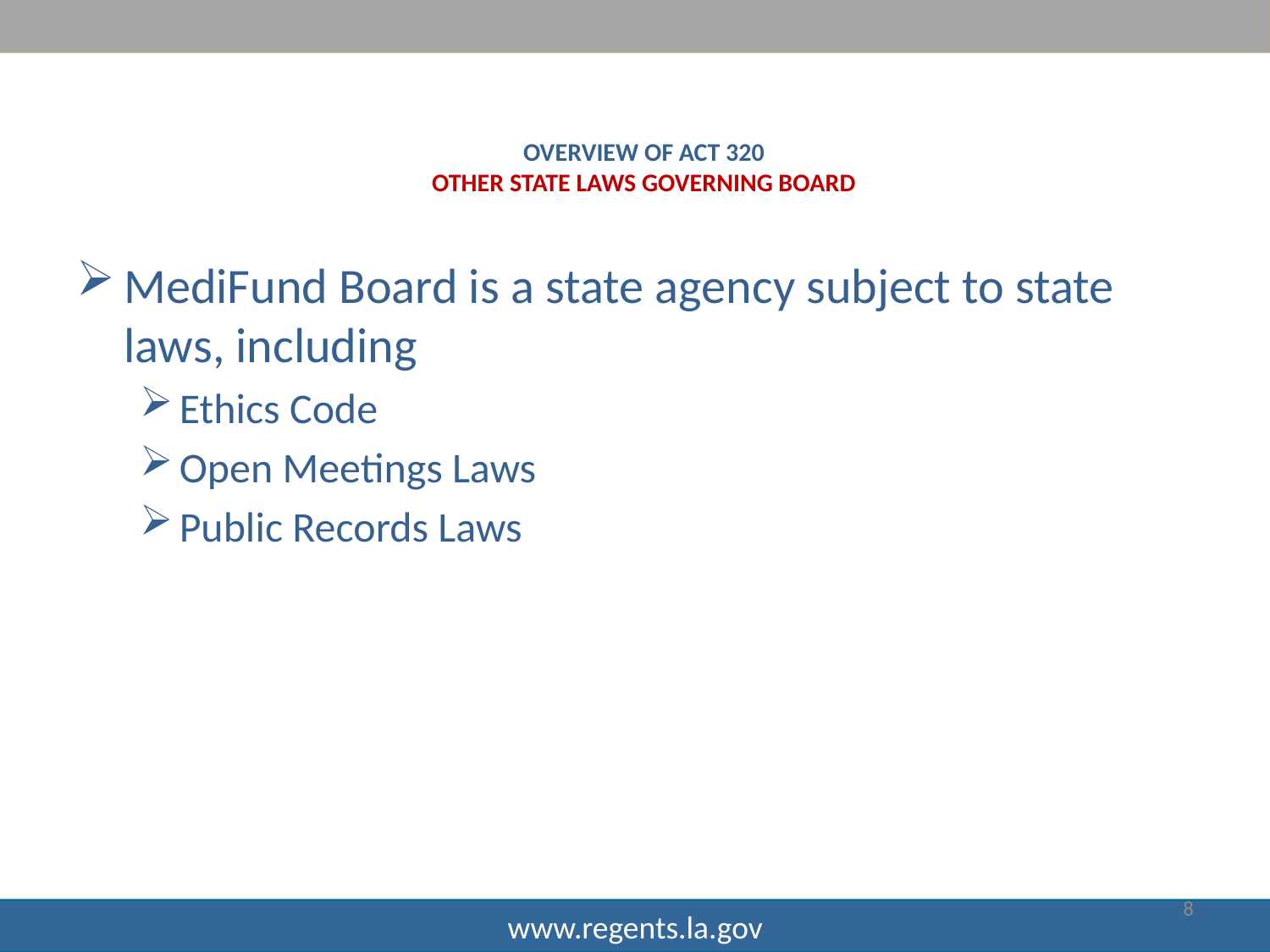

# Overview of act 320 other state laws governing board
MediFund Board is a state agency subject to state laws, including
Ethics Code
Open Meetings Laws
Public Records Laws

8